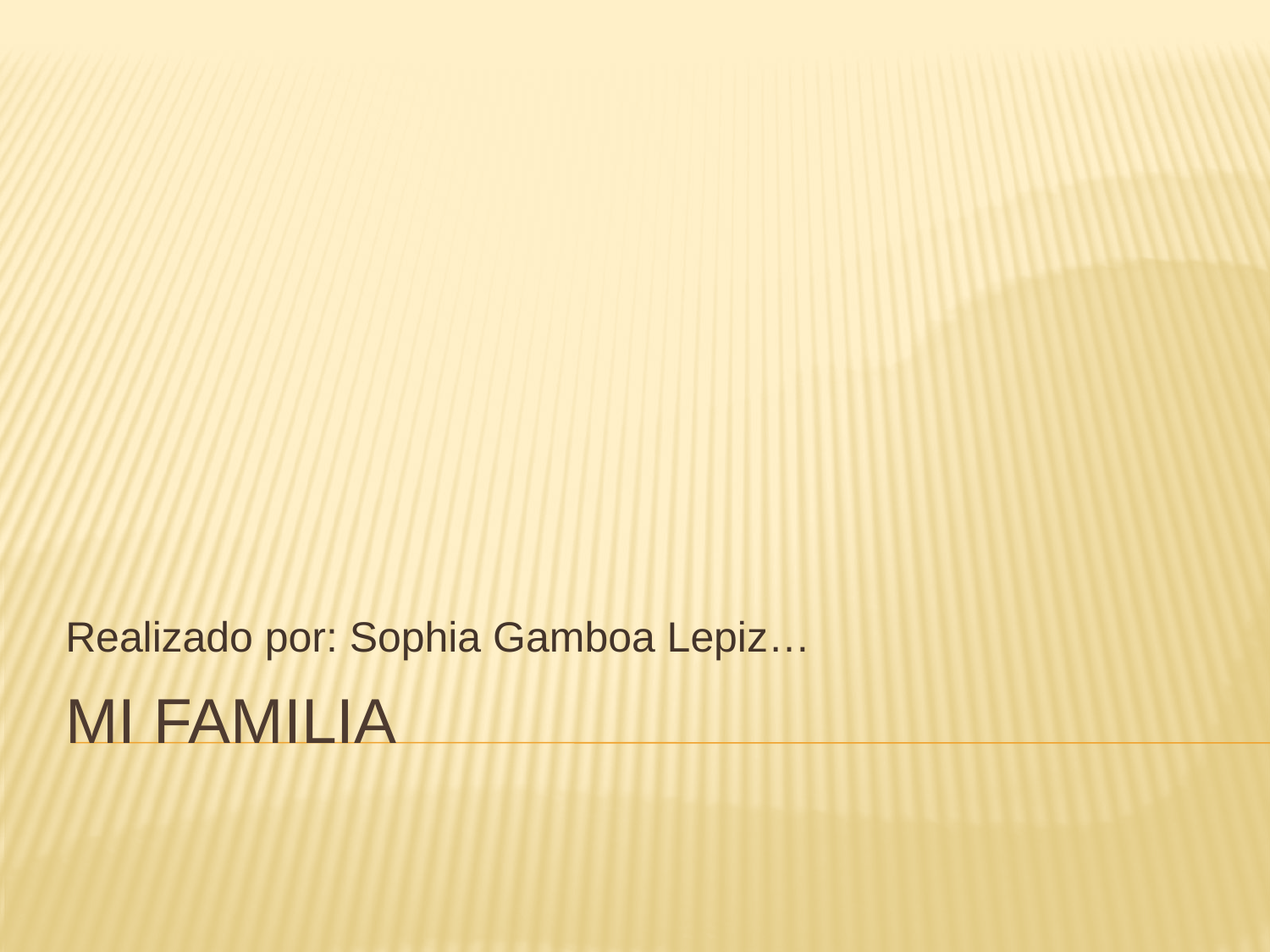

Realizado por: Sophia Gamboa Lepiz…
# Mi familia